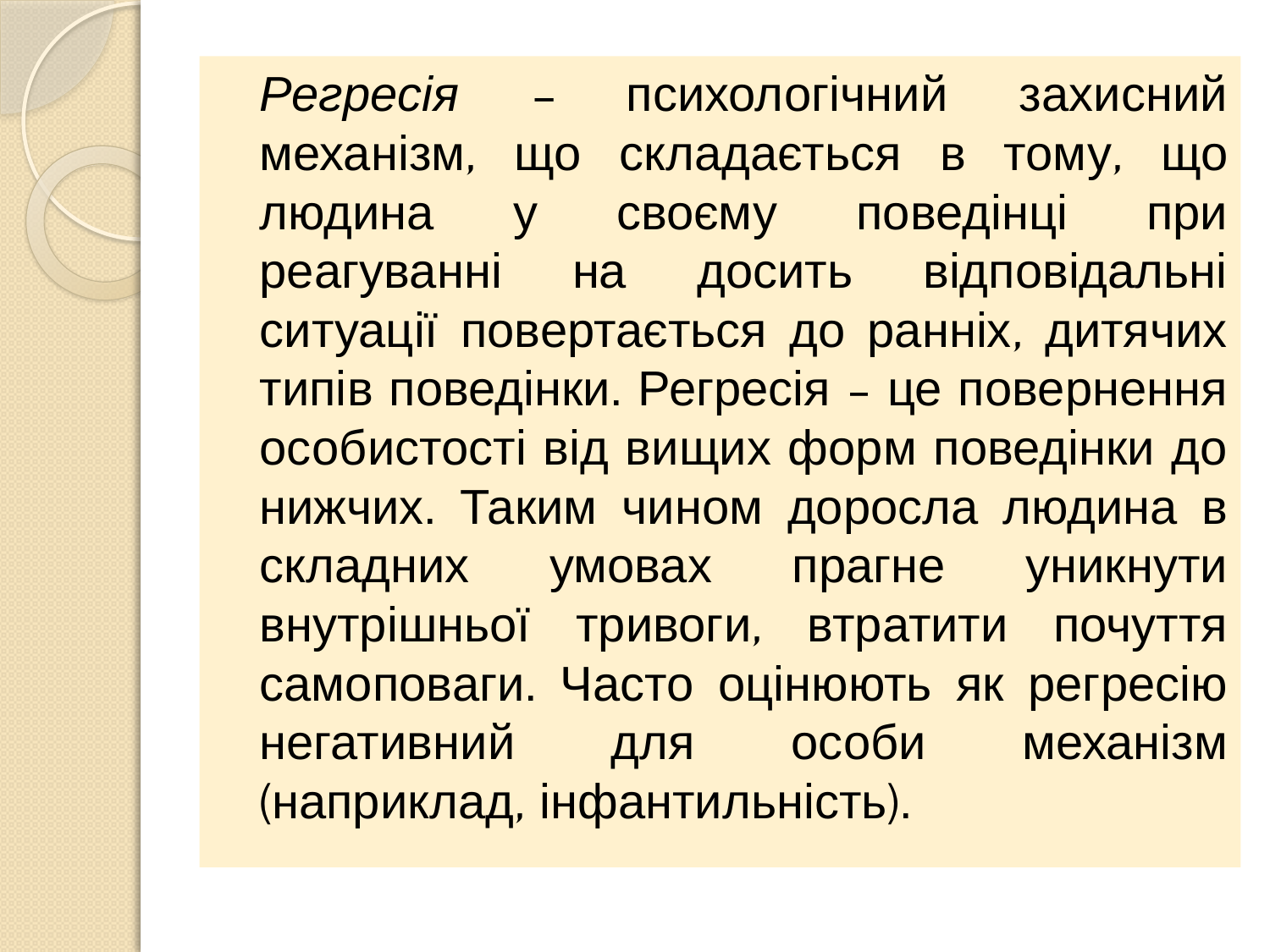

Регресія – психологічний захисний механізм, що складається в тому, що людина у своєму поведінці при реагуванні на досить відповідальні ситуації повертається до ранніх, дитячих типів поведінки. Регресія – це повернення особистості від вищих форм поведінки до нижчих. Таким чином доросла людина в складних умовах прагне уникнути внутрішньої тривоги, втратити почуття самоповаги. Часто оцінюють як регресію негативний для особи механізм (наприклад, інфантильність).